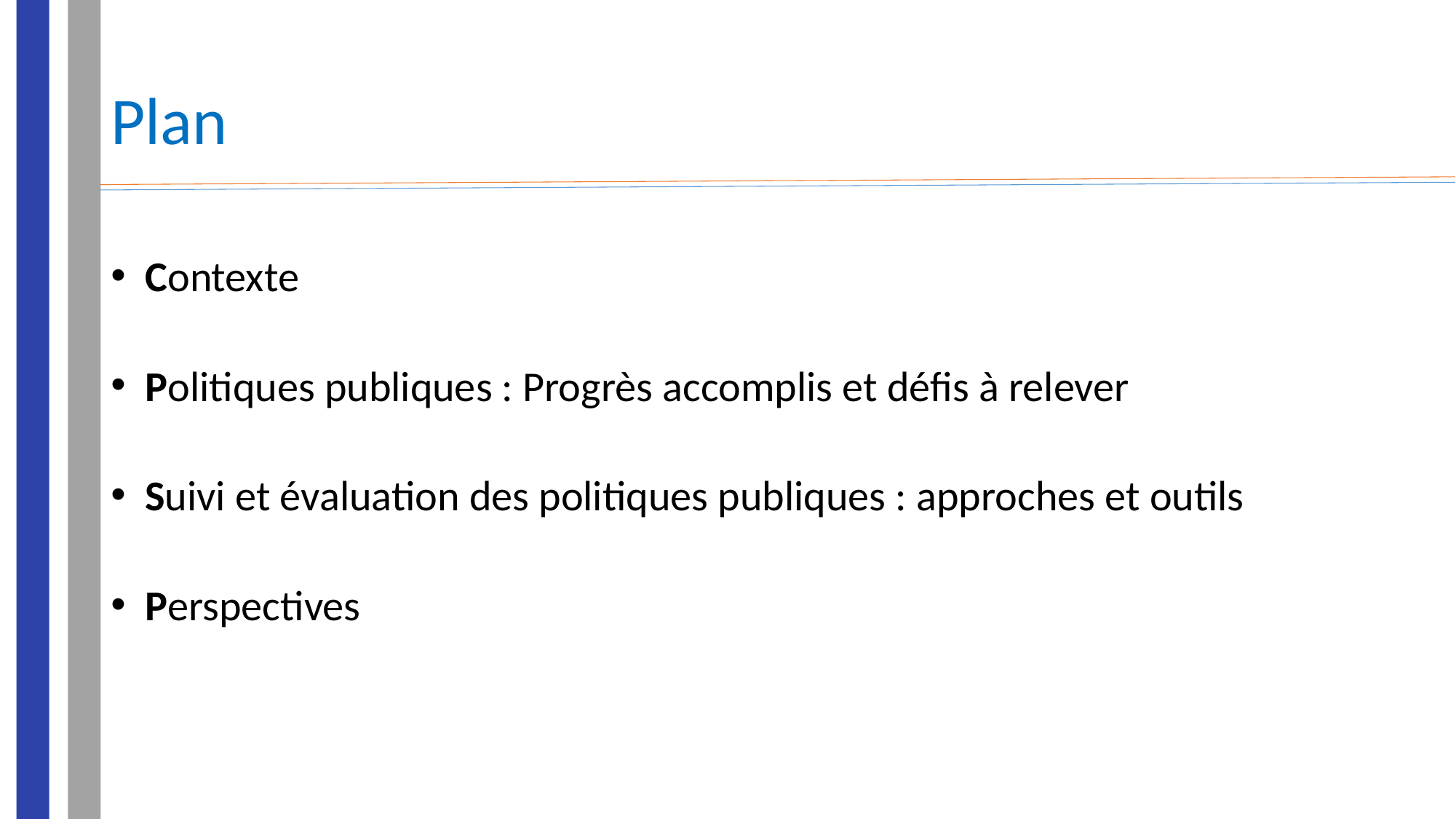

# Plan
Contexte
Politiques publiques : Progrès accomplis et défis à relever
Suivi et évaluation des politiques publiques : approches et outils
Perspectives